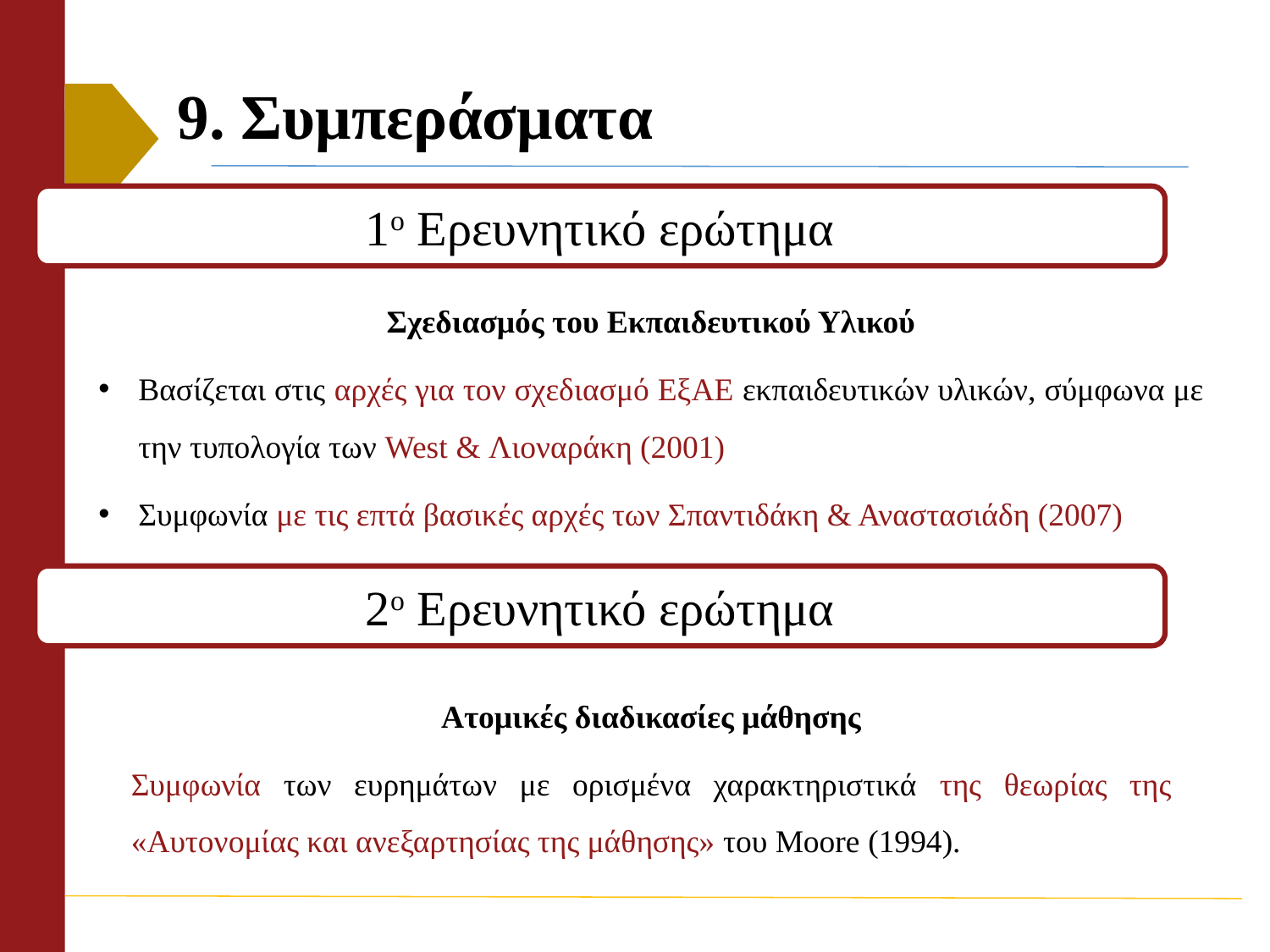

# 9. Συμπεράσματα
1ο Ερευνητικό ερώτημα
Σχεδιασμός του Εκπαιδευτικού Υλικού
Βασίζεται στις αρχές για τον σχεδιασμό ΕξΑΕ εκπαιδευτικών υλικών, σύμφωνα με την τυπολογία των West & Λιοναράκη (2001)
Συμφωνία με τις επτά βασικές αρχές των Σπαντιδάκη & Αναστασιάδη (2007)
2ο Ερευνητικό ερώτημα
Ατομικές διαδικασίες μάθησης
Συμφωνία των ευρημάτων με ορισμένα χαρακτηριστικά της θεωρίας της «Αυτονομίας και ανεξαρτησίας της μάθησης» του Moore (1994).